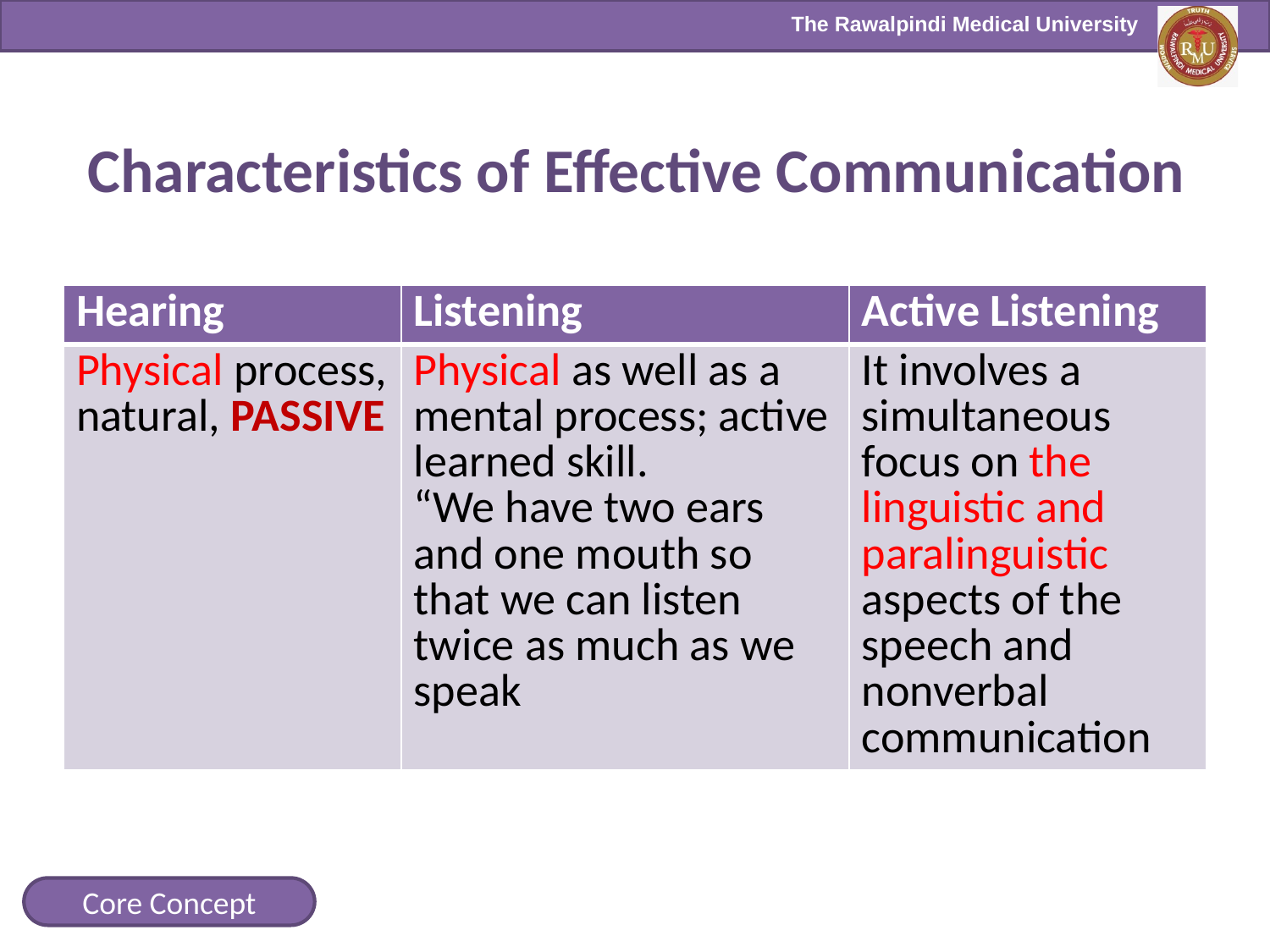

# Characteristics of Effective Communication
| Hearing | Listening | Active Listening |
| --- | --- | --- |
| Physical process, natural, PASSIVE | Physical as well as a mental process; active learned skill. “We have two ears and one mouth so that we can listen twice as much as we speak | It involves a simultaneous focus on the linguistic and paralinguistic aspects of the speech and nonverbal communication |
Core Concept